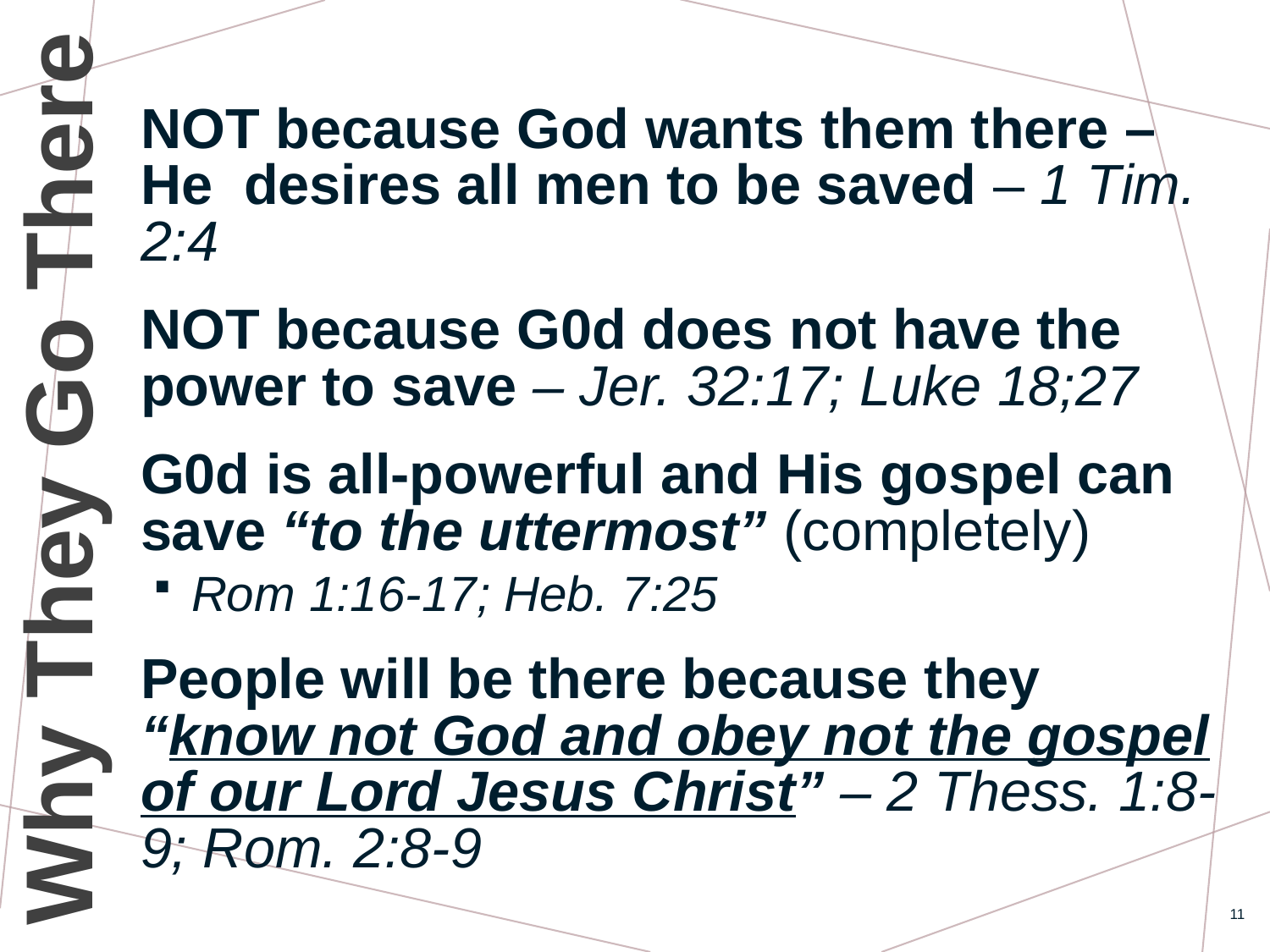

NOT because God wants them there – He  desires all men to be saved – 1 Tim. 2:4
NOT because G0d does not have the power to save – Jer. 32:17; Luke 18;27
G0d is all-powerful and His gospel can save “to the uttermost” (completely)
Rom 1:16-17; Heb. 7:25
People will be there because they “know not God and obey not the gospel of our Lord Jesus Christ” – 2 Thess. 1:8-9; Rom. 2:8-9
Why They Go There
11